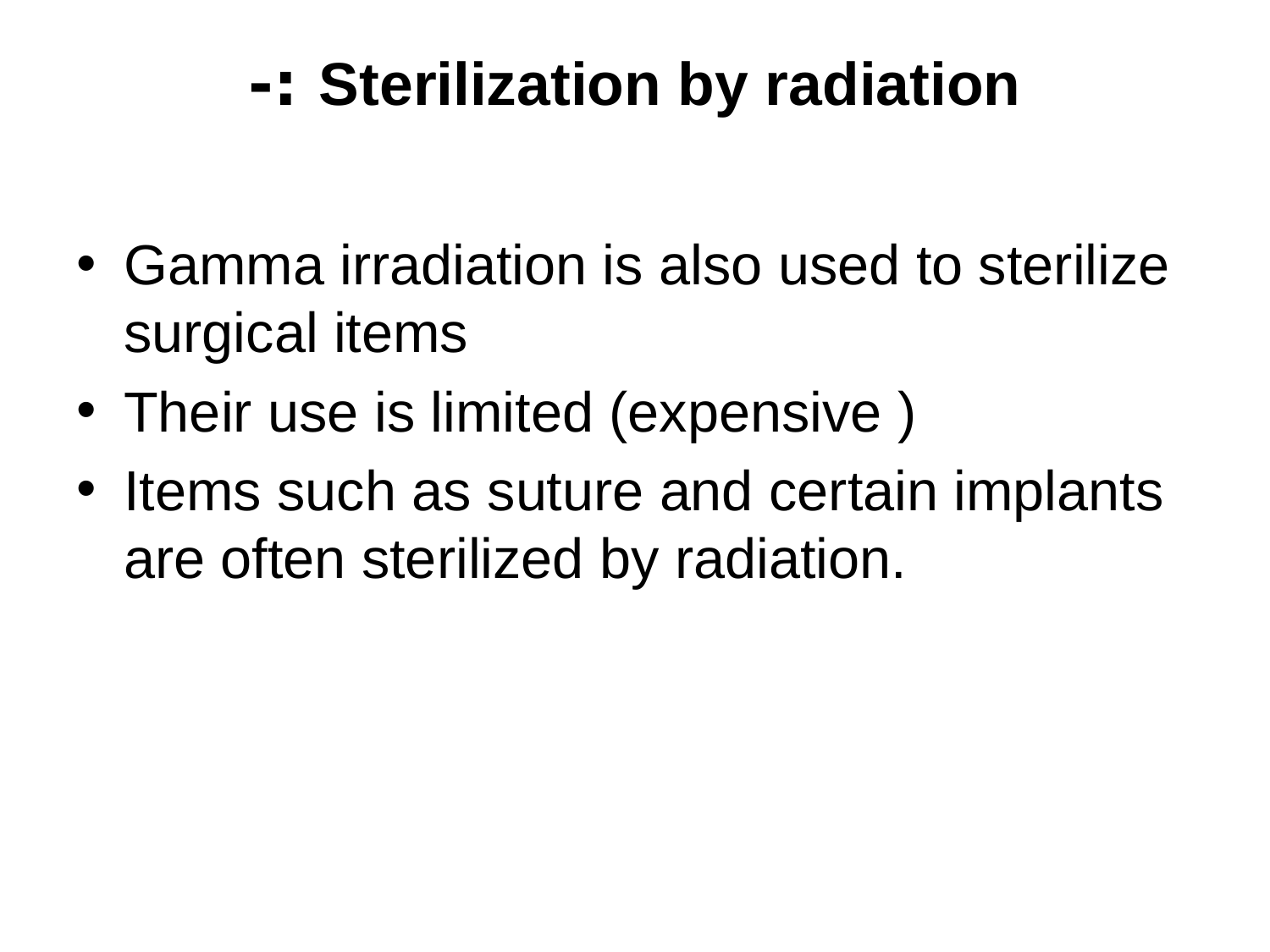

# Sterilization by radiation :-
Gamma irradiation is also used to sterilize surgical items
Their use is limited (expensive )
Items such as suture and certain implants are often sterilized by radiation.